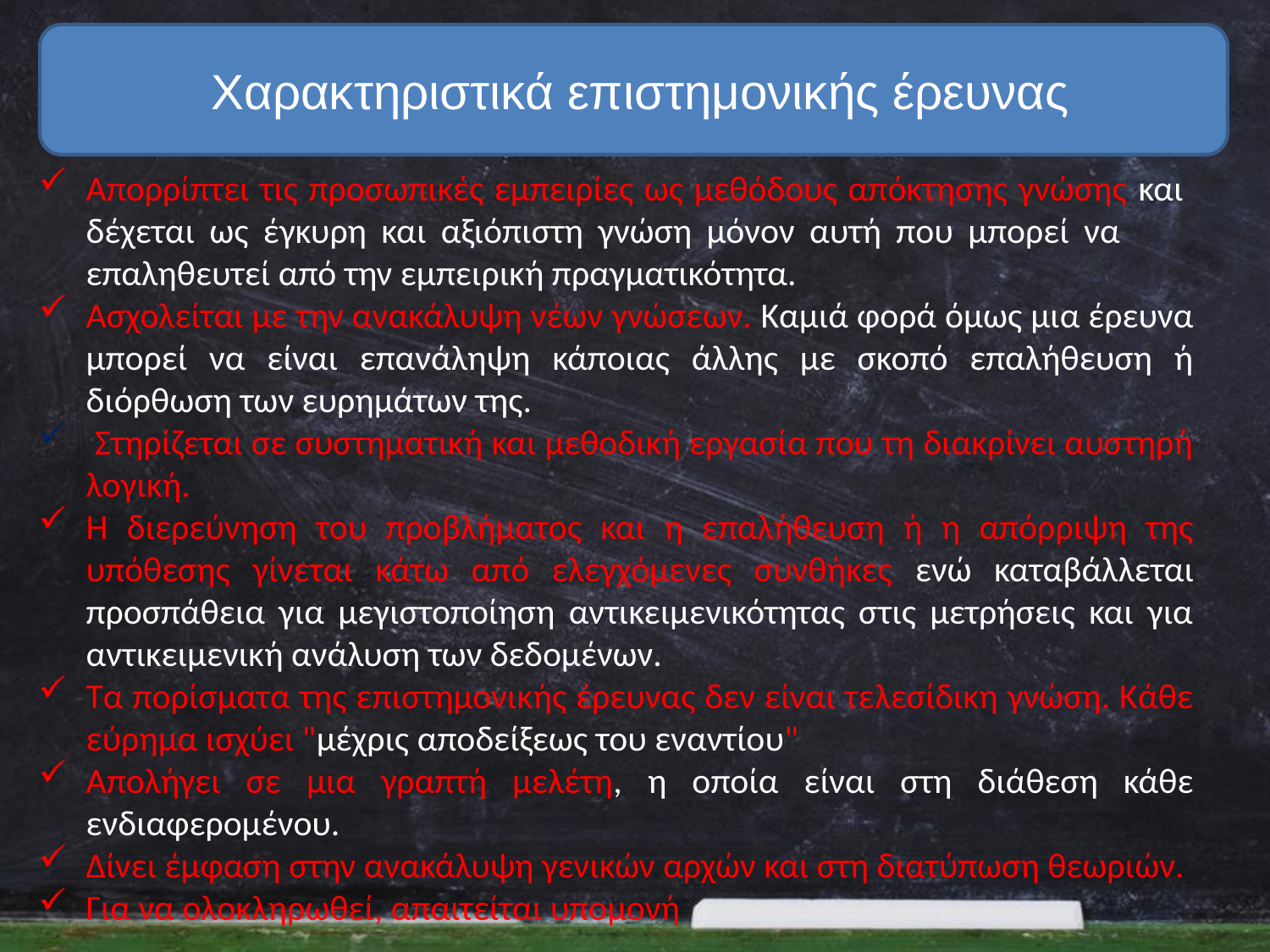

Χαρακτηριστικά επιστημονικής έρευνας
Απορρίπτει τις προσωπικές εμπειρίες ως μεθόδους απόκτησης γνώσης και  δέχεται ως έγκυρη και αξιόπιστη γνώση μόνον αυτή που μπορεί να      επαληθευτεί από την εμπειρική πραγματικότητα.
Ασχολείται με την ανακάλυψη νέων γνώσεων. Καμιά φορά όμως μια έρευνα μπορεί να είναι επανάληψη κάποιας άλλης με σκοπό επαλήθευση ή διόρθωση των ευρημάτων της.
 Στηρίζεται σε συστηματική και μεθοδική εργασία που τη διακρίνει αυστηρή λογική.
Η διερεύνηση του προβλήματος και η επαλήθευση ή η απόρριψη της υπόθεσης γίνεται κάτω από ελεγχόμενες συνθήκες ενώ καταβάλλεται προσπάθεια για μεγιστοποίηση αντικειμενικότητας στις μετρήσεις και για αντικειμενική ανάλυση των δεδομένων.
Τα πορίσματα της επιστημονικής έρευνας δεν είναι τελεσίδικη γνώση. Κάθε εύρημα ισχύει "μέχρις αποδείξεως του εναντίου"
Απολήγει σε μια γραπτή μελέτη, η οποία είναι στη διάθεση κάθε ενδιαφερομένου.
Δίνει έμφαση στην ανακάλυψη γενικών αρχών και στη διατύπωση θεωριών.
Για να ολοκληρωθεί, απαιτείται υπομονή